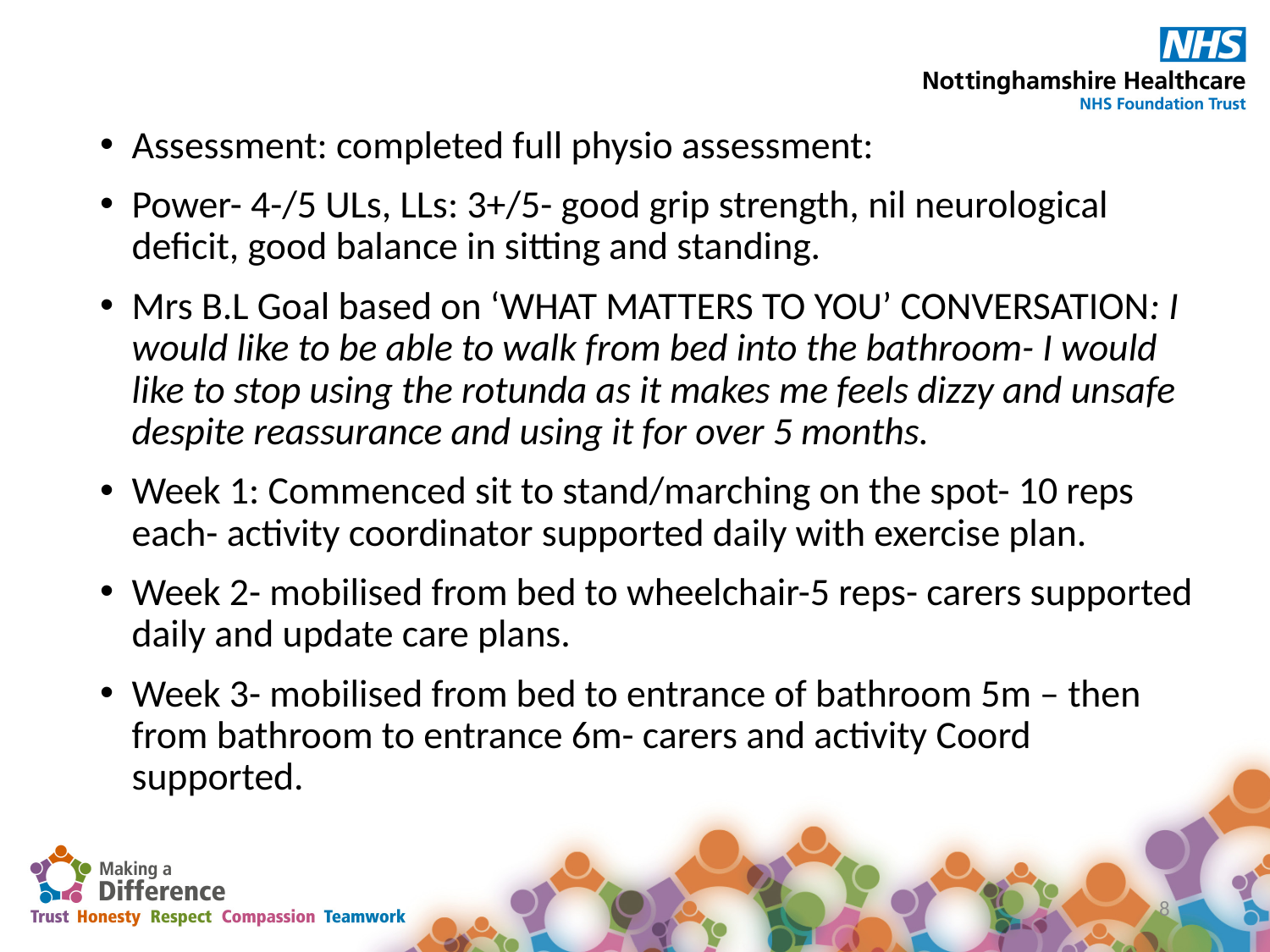

Assessment: completed full physio assessment:
Power- 4-/5 ULs, LLs: 3+/5- good grip strength, nil neurological deficit, good balance in sitting and standing.
Mrs B.L Goal based on ‘WHAT MATTERS TO YOU’ CONVERSATION: I would like to be able to walk from bed into the bathroom- I would like to stop using the rotunda as it makes me feels dizzy and unsafe despite reassurance and using it for over 5 months.
Week 1: Commenced sit to stand/marching on the spot- 10 reps each- activity coordinator supported daily with exercise plan.
Week 2- mobilised from bed to wheelchair-5 reps- carers supported daily and update care plans.
Week 3- mobilised from bed to entrance of bathroom 5m – then from bathroom to entrance 6m- carers and activity Coord supported.

8